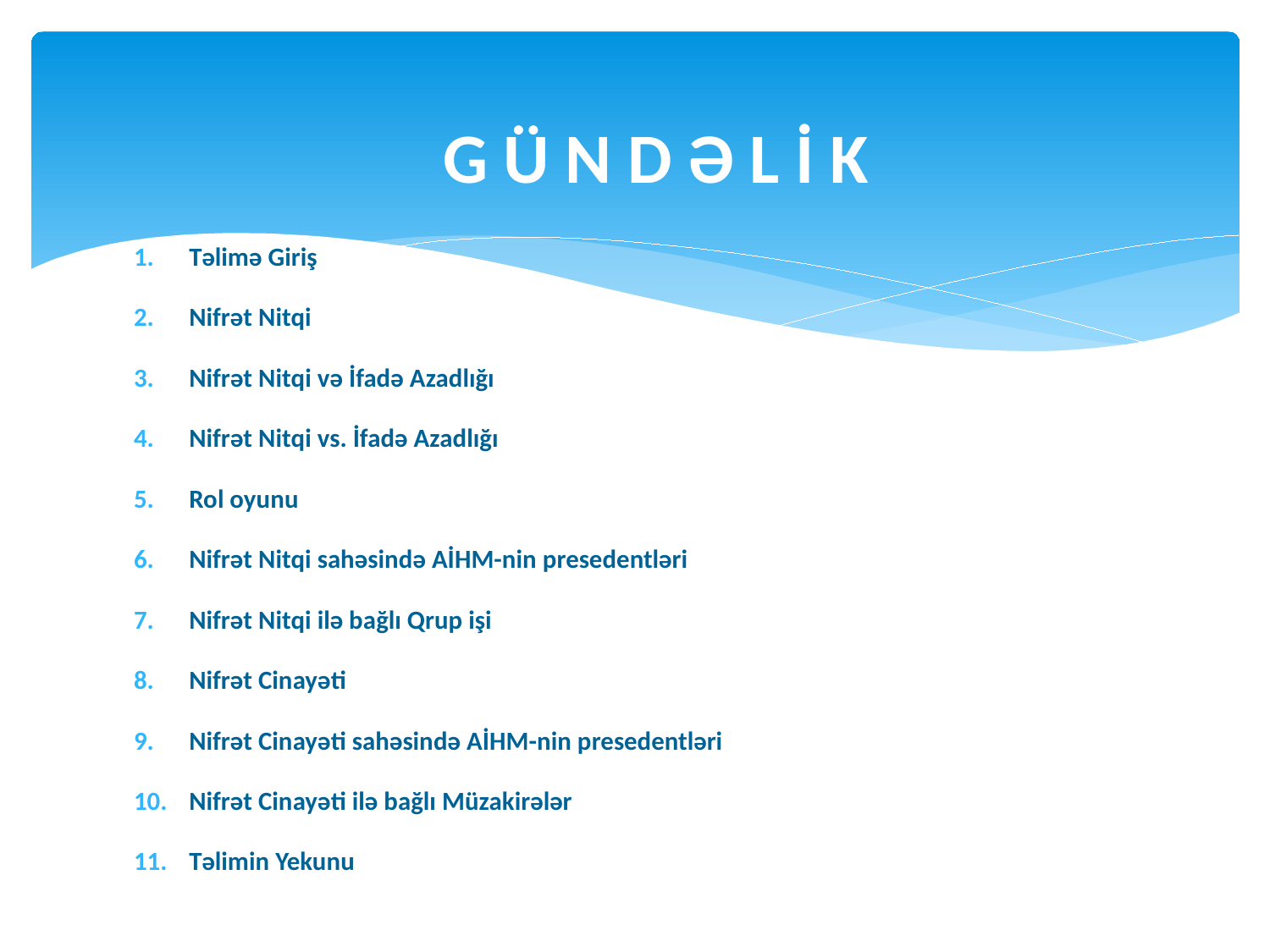

G ü n d ə l İ k
Təlimə Giriş

Nifrət Nitqi

Nifrət Nitqi və İfadə Azadlığı

Nifrət Nitqi vs. İfadə Azadlığı

Rol oyunu

Nifrət Nitqi sahəsində AİHM-nin presedentləri

Nifrət Nitqi ilə bağlı Qrup işi

Nifrət Cinayəti

Nifrət Cinayəti sahəsində AİHM-nin presedentləri

Nifrət Cinayəti ilə bağlı Müzakirələr

Təlimin Yekunu